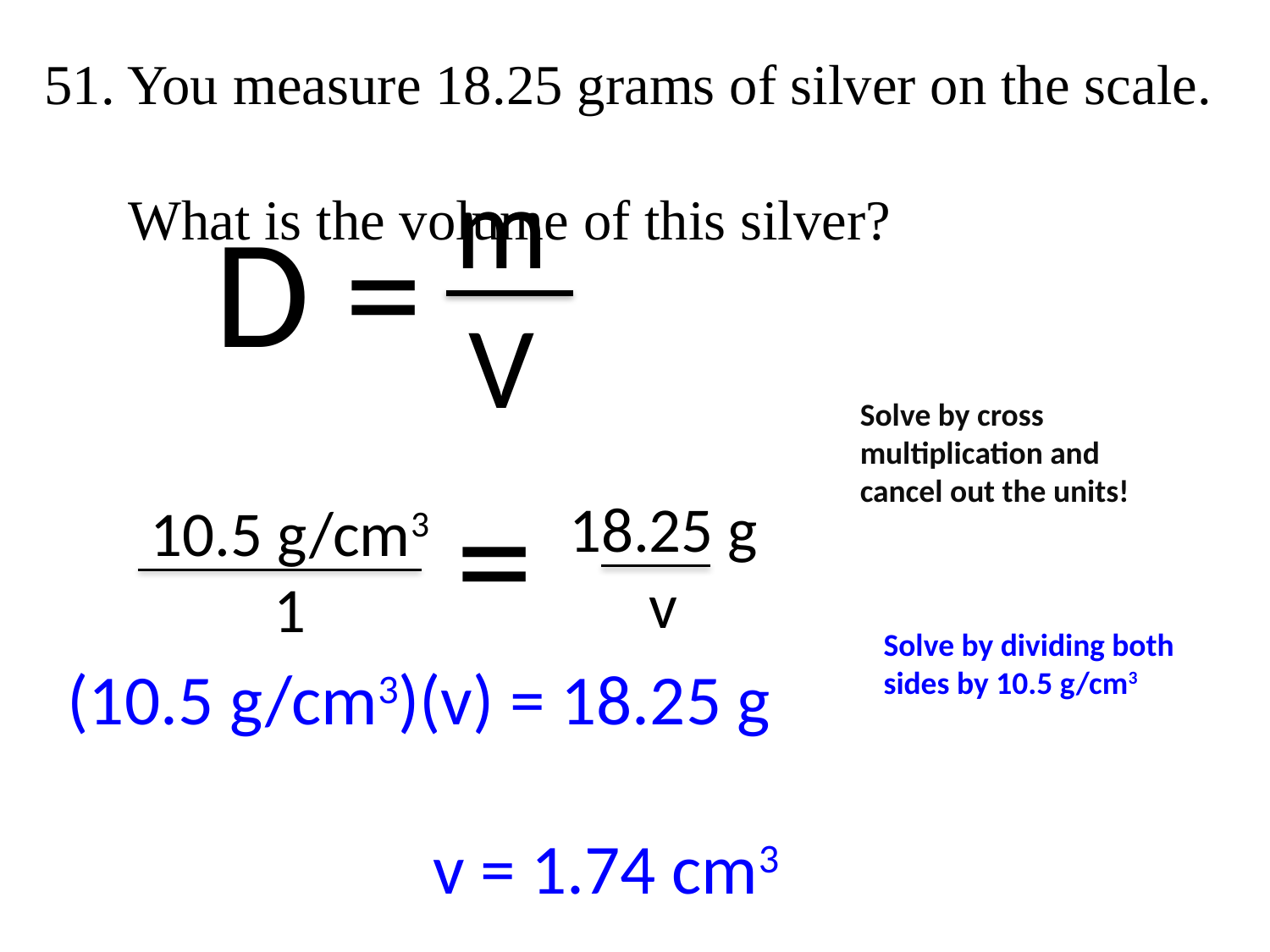

51. You measure 18.25 grams of silver on the scale.
      What is the volume of this silver?

m
V
D =
Solve by cross multiplication and cancel out the units!
=
18.25 g
v
10.5 g/cm3
1
Solve by dividing both sides by 10.5 g/cm3
(10.5 g/cm3)(v) = 18.25 g

                       v = 1.74 cm3